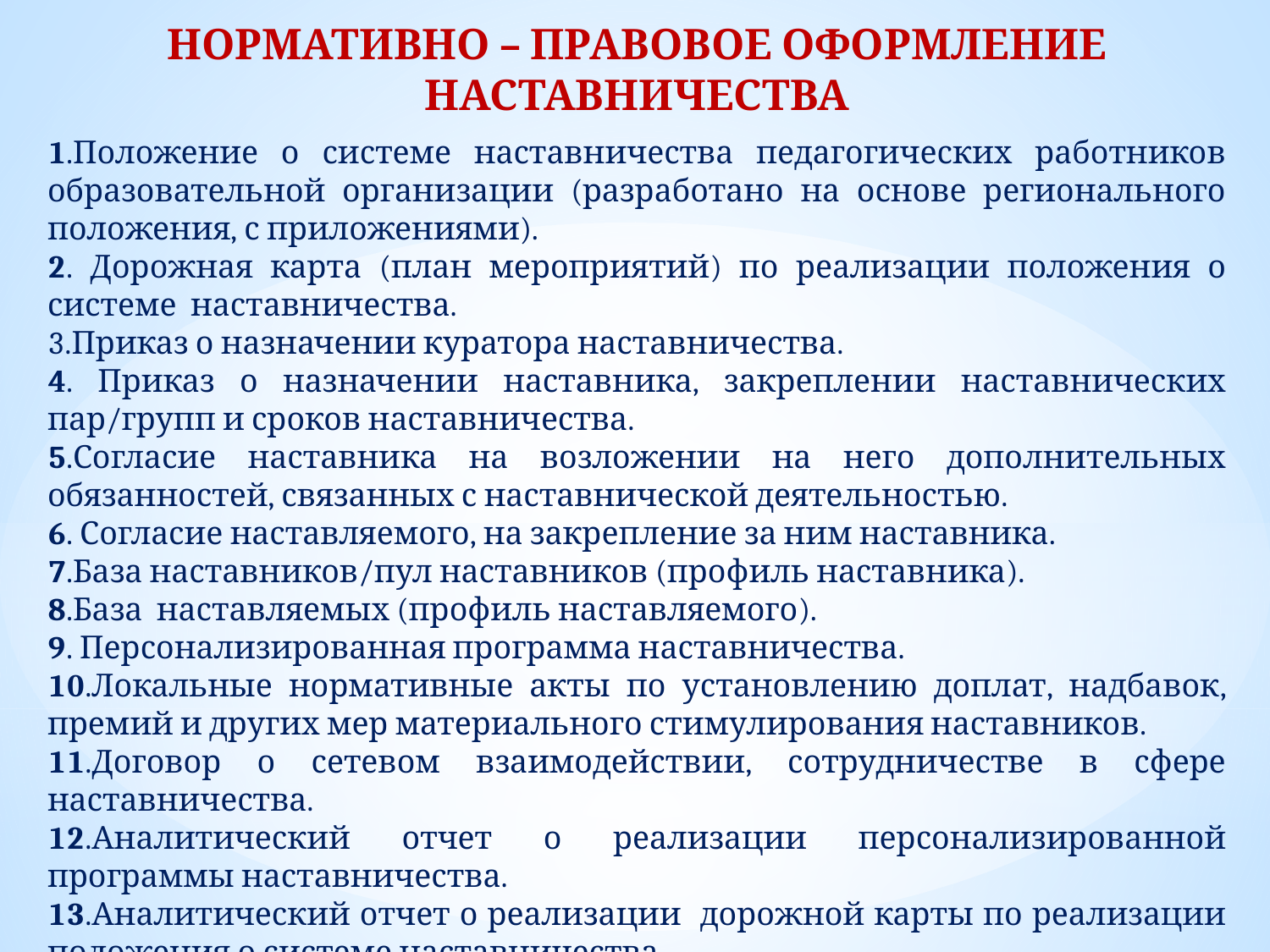

НОРМАТИВНО – ПРАВОВОЕ ОФОРМЛЕНИЕ НАСТАВНИЧЕСТВА
1.Положение о системе наставничества педагогических работников образовательной организации (разработано на основе регионального положения, с приложениями).
2. Дорожная карта (план мероприятий) по реализации положения о системе  наставничества.
3.Приказ о назначении куратора наставничества.
4. Приказ о назначении наставника, закреплении наставнических пар/групп и сроков наставничества.
5.Согласие наставника на возложении на него дополнительных обязанностей, связанных с наставнической деятельностью.
6. Согласие наставляемого, на закрепление за ним наставника.
7.База наставников/пул наставников (профиль наставника).
8.База  наставляемых (профиль наставляемого).
9. Персонализированная программа наставничества.
10.Локальные нормативные акты по установлению доплат, надбавок, премий и других мер материального стимулирования наставников.
11.Договор о сетевом взаимодействии, сотрудничестве в сфере наставничества.
12.Аналитический отчет о реализации персонализированной программы наставничества.
13.Аналитический отчет о реализации  дорожной карты по реализации положения о системе наставничества.